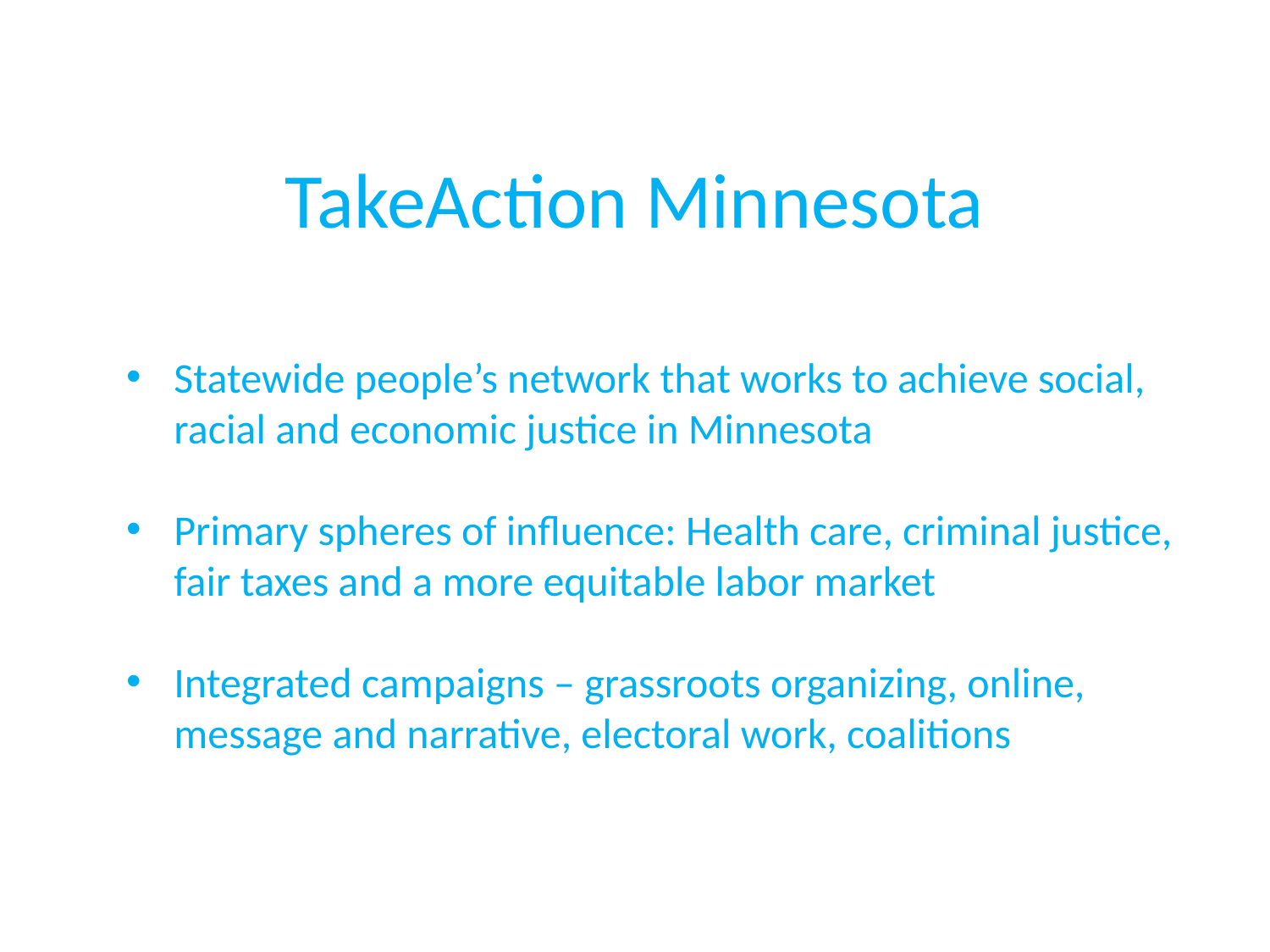

# TakeAction Minnesota
Statewide people’s network that works to achieve social, racial and economic justice in Minnesota

Primary spheres of influence: Health care, criminal justice, fair taxes and a more equitable labor market

Integrated campaigns – grassroots organizing, online, message and narrative, electoral work, coalitions